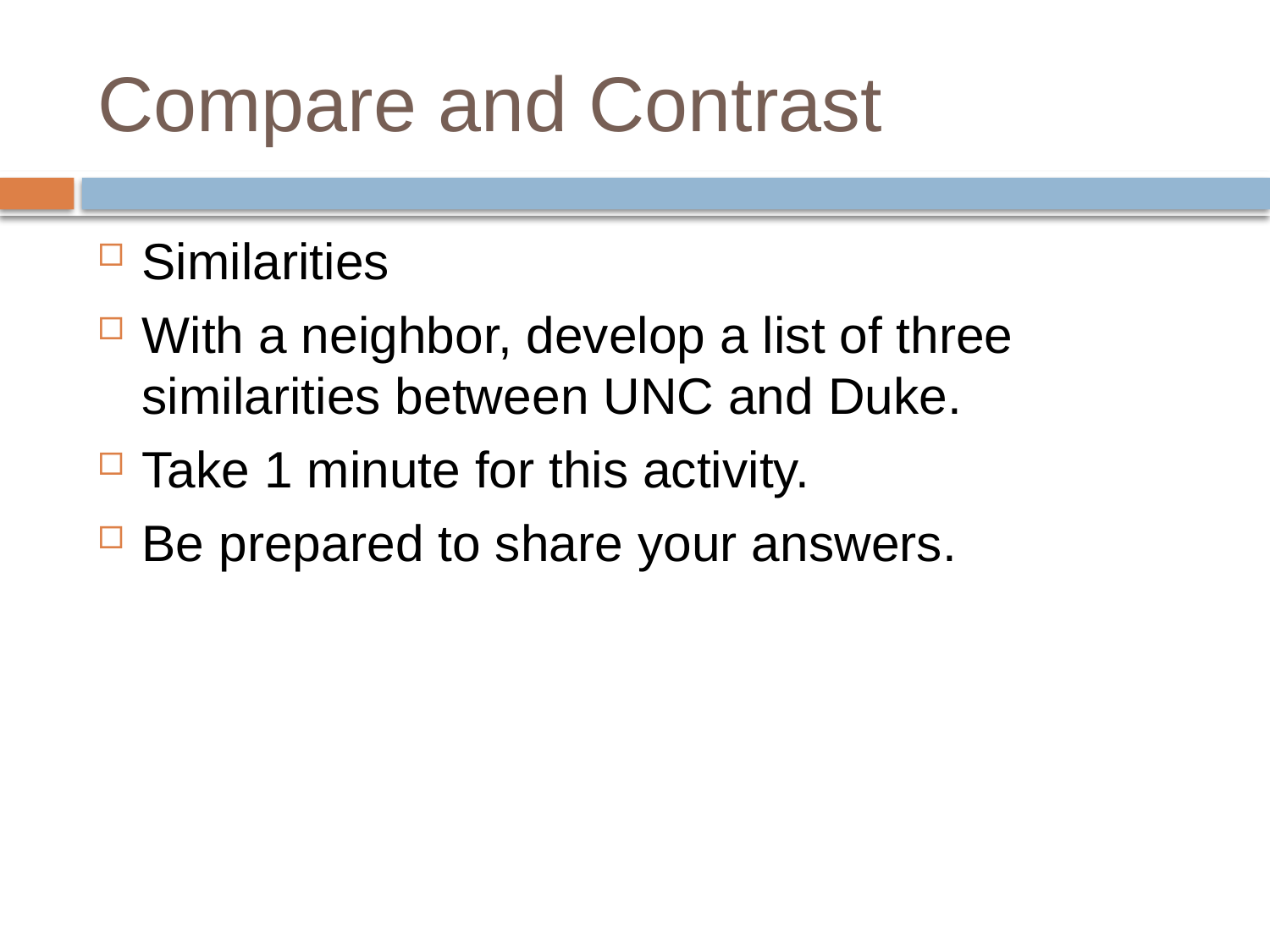

# Compare and Contrast
Similarities
With a neighbor, develop a list of three similarities between UNC and Duke.
Take 1 minute for this activity.
Be prepared to share your answers.